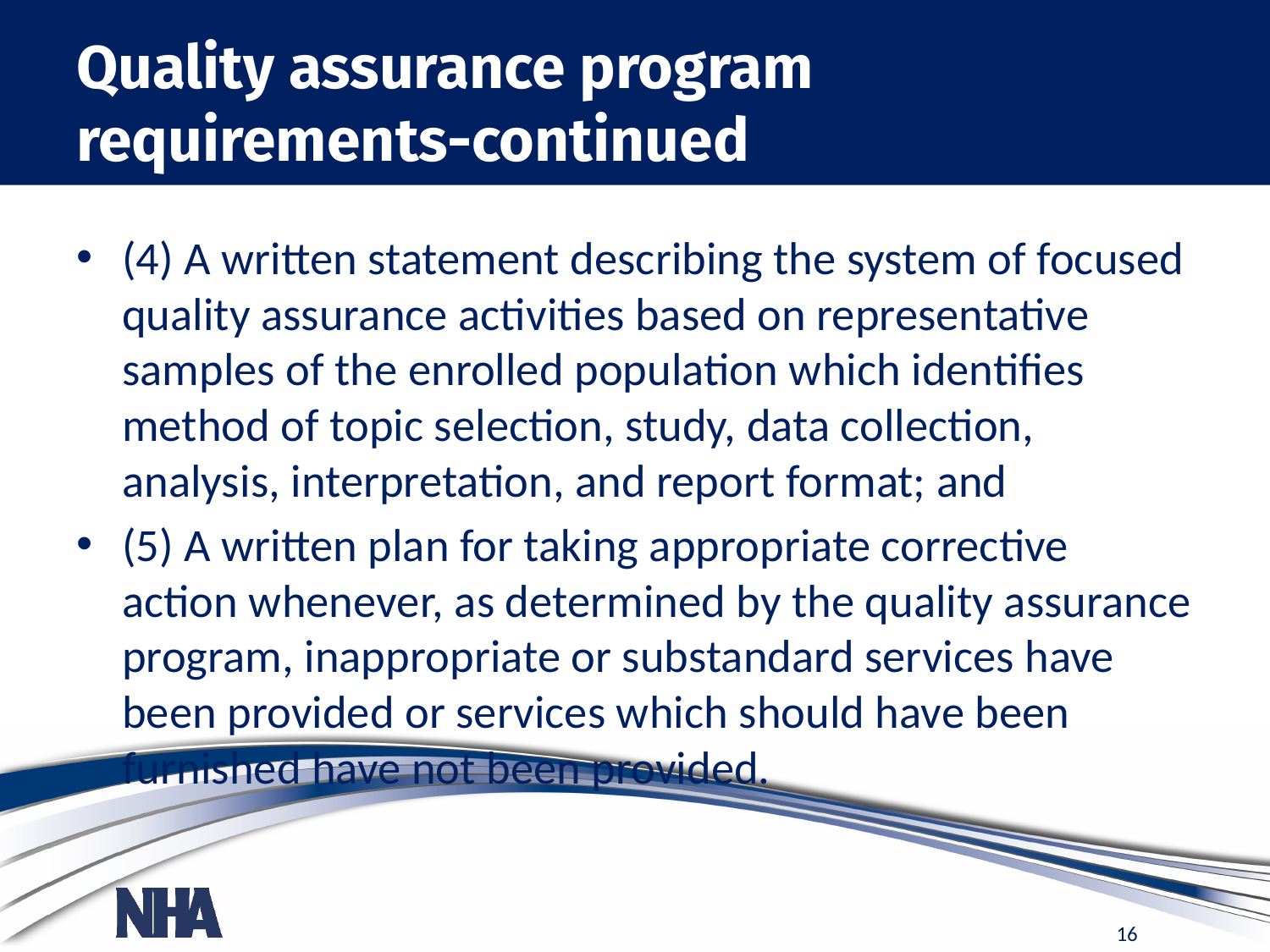

# Quality assurance program requirements-continued
(4) A written statement describing the system of focused quality assurance activities based on representative samples of the enrolled population which identifies method of topic selection, study, data collection, analysis, interpretation, and report format; and
(5) A written plan for taking appropriate corrective action whenever, as determined by the quality assurance program, inappropriate or substandard services have been provided or services which should have been furnished have not been provided.